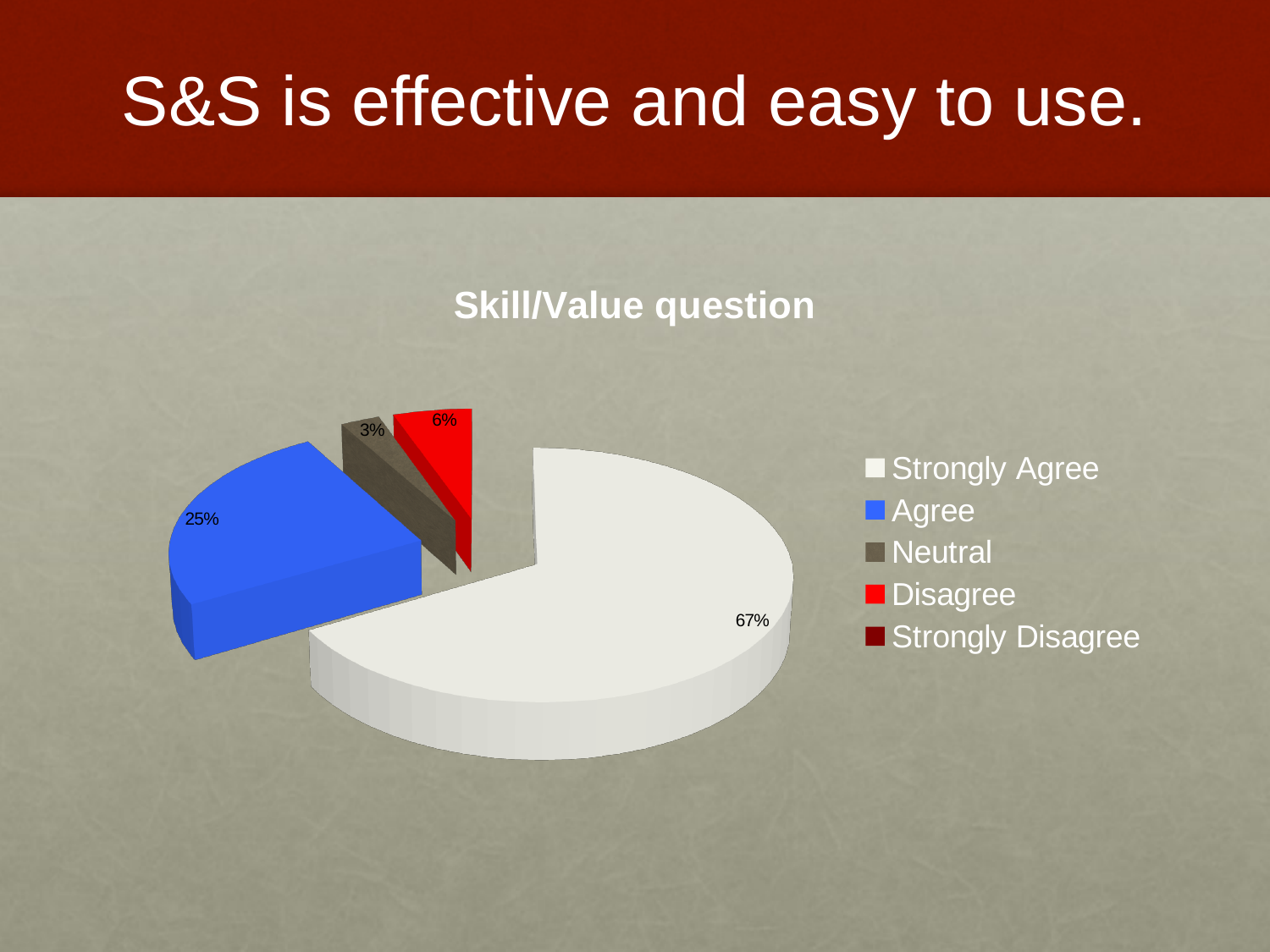

# S&S is effective and easy to use.

[unsupported chart]